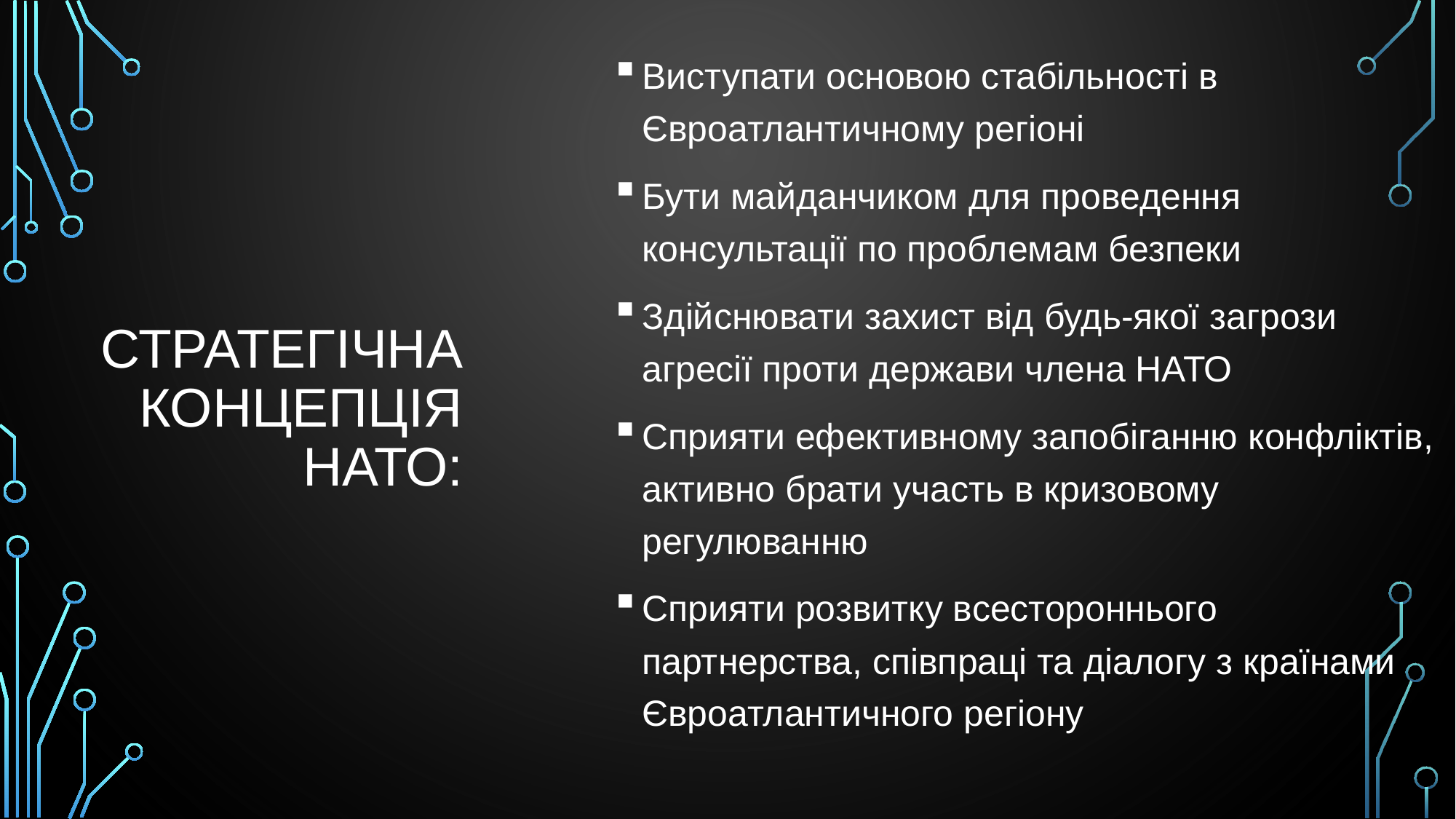

Виступати основою стабільності в Євроатлантичному регіоні
Бути майданчиком для проведення консультації по проблемам безпеки
Здійснювати захист від будь-якої загрози агресії проти держави члена НАТО
Сприяти ефективному запобіганню конфліктів, активно брати участь в кризовому регулюванню
Сприяти розвитку всестороннього партнерства, співпраці та діалогу з країнами Євроатлантичного регіону

# Стратегічна концепція НАТО: